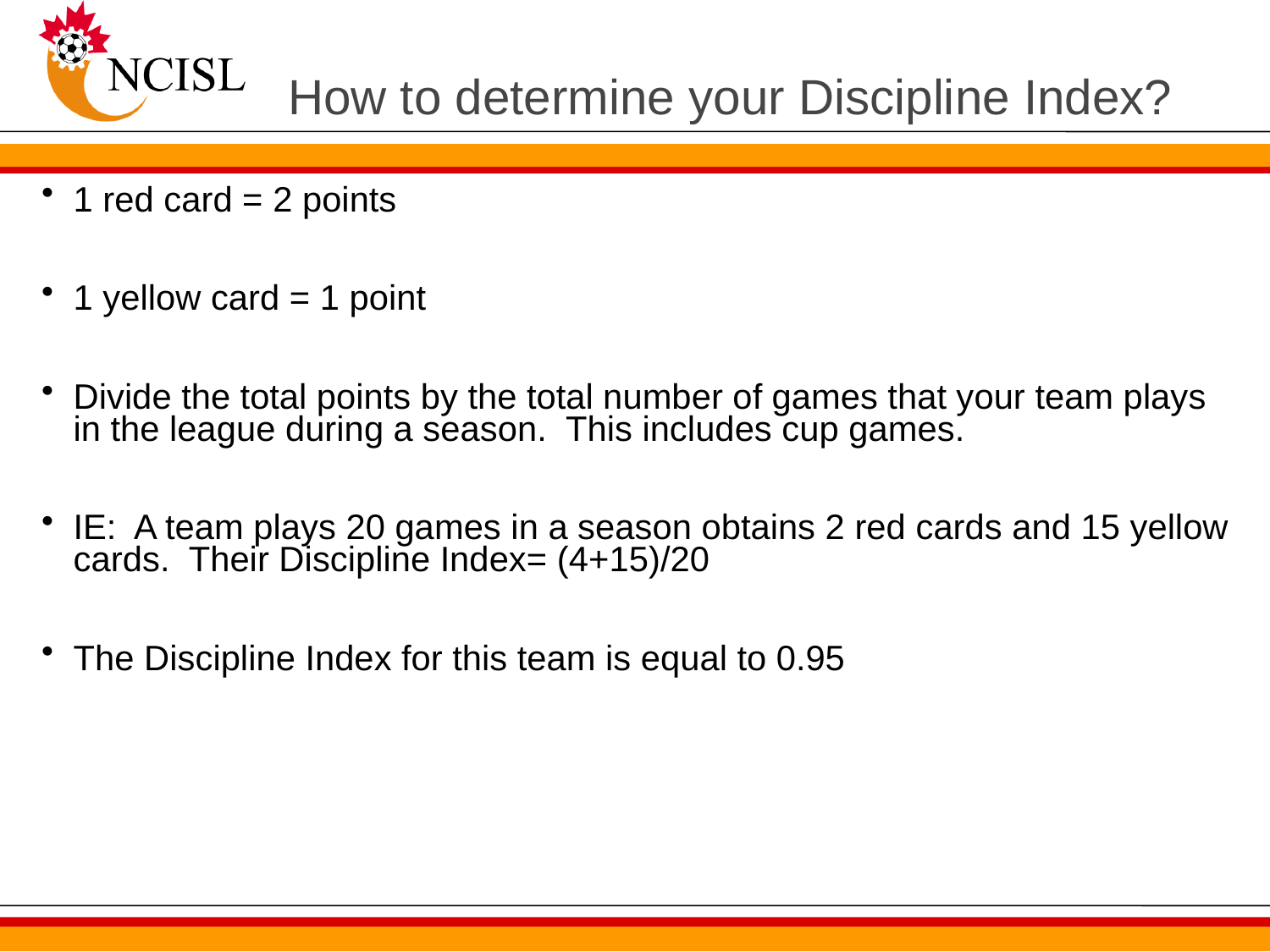

# How to determine your Discipline Index?
1 red card = 2 points

1 yellow card = 1 point

Divide the total points by the total number of games that your team plays in the league during a season.  This includes cup games.

IE:  A team plays 20 games in a season obtains 2 red cards and 15 yellow cards.  Their Discipline Index= (4+15)/20

The Discipline Index for this team is equal to 0.95